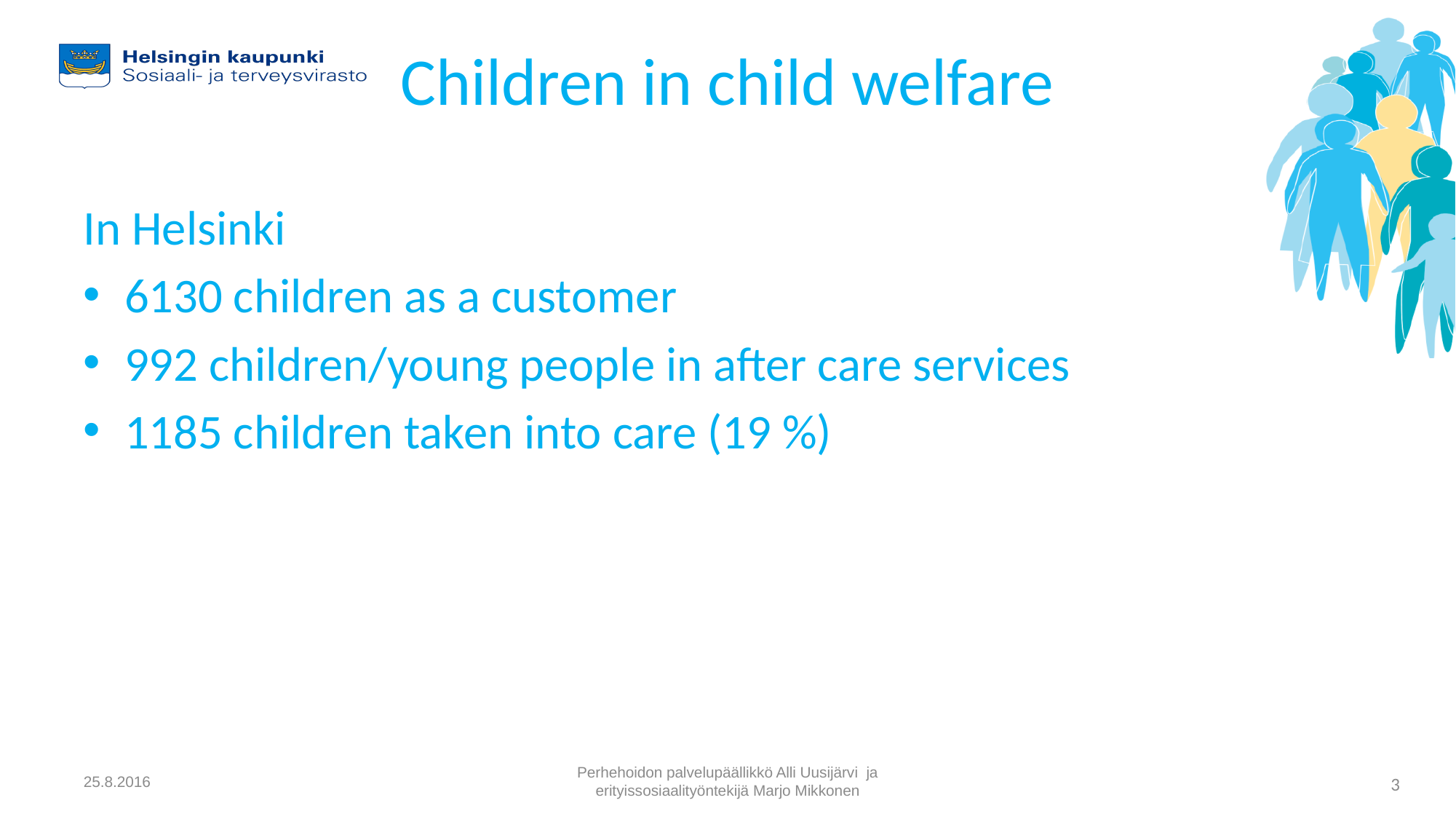

# Children in child welfare
In Helsinki
6130 children as a customer
992 children/young people in after care services
1185 children taken into care (19 %)

25.8.2016
Perhehoidon palvelupäällikkö Alli Uusijärvi  ja erityissosiaalityöntekijä Marjo Mikkonen
3